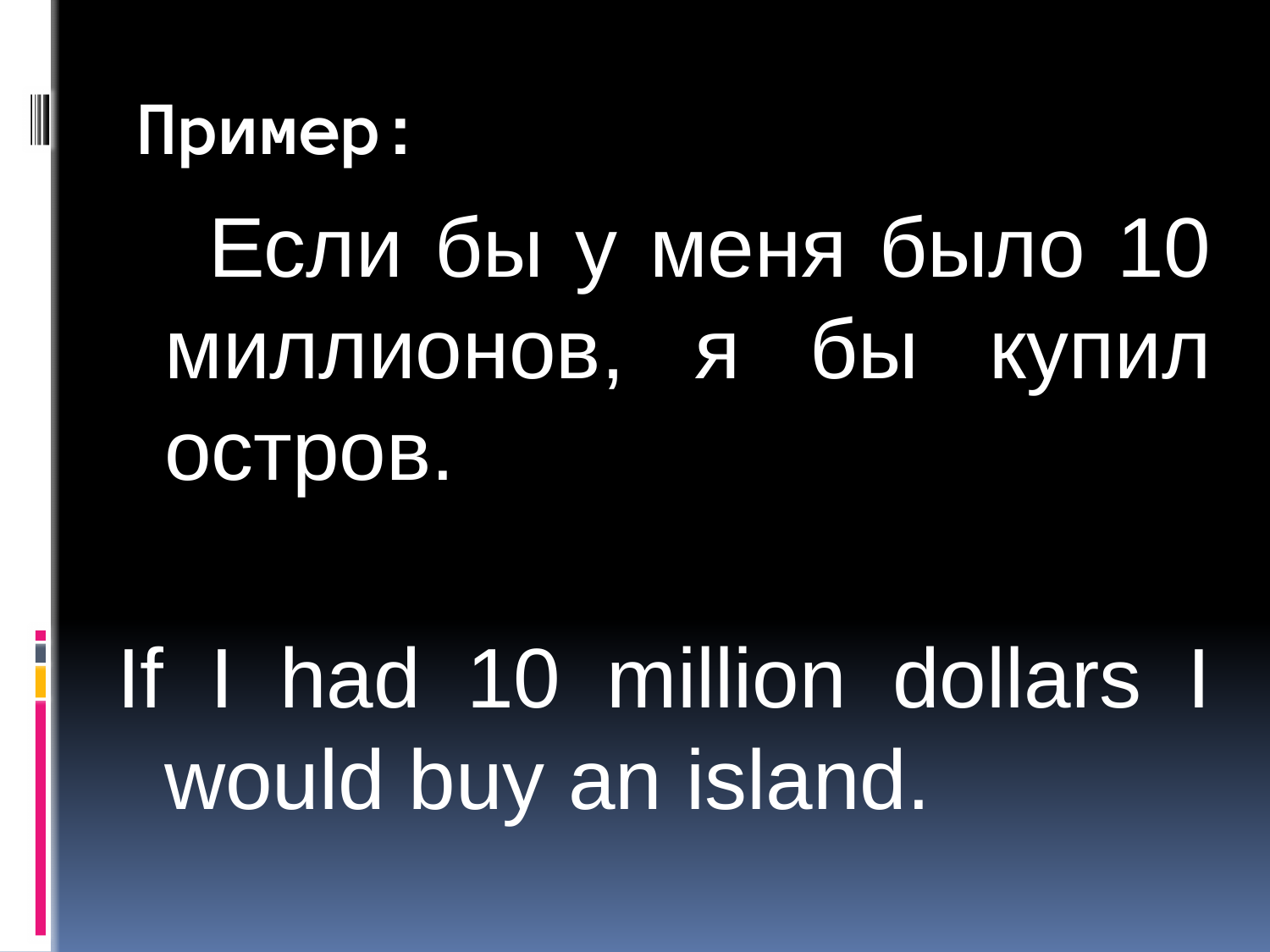

# Пример:
    Если бы у меня было 10 миллионов, я бы купил остров.

If I had 10 million dollars I would buy an island.